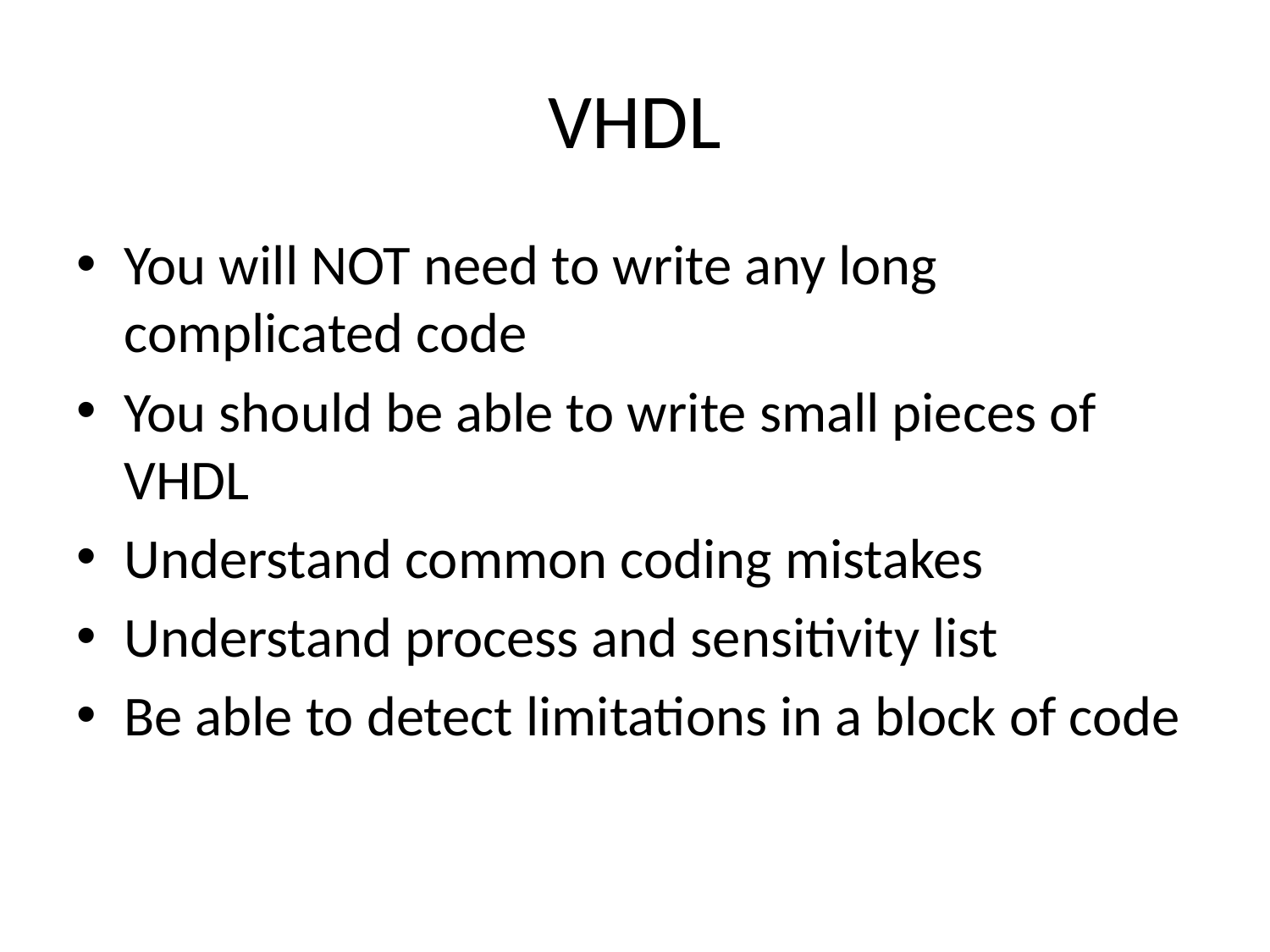

# VHDL
You will NOT need to write any long complicated code
You should be able to write small pieces of VHDL
Understand common coding mistakes
Understand process and sensitivity list
Be able to detect limitations in a block of code